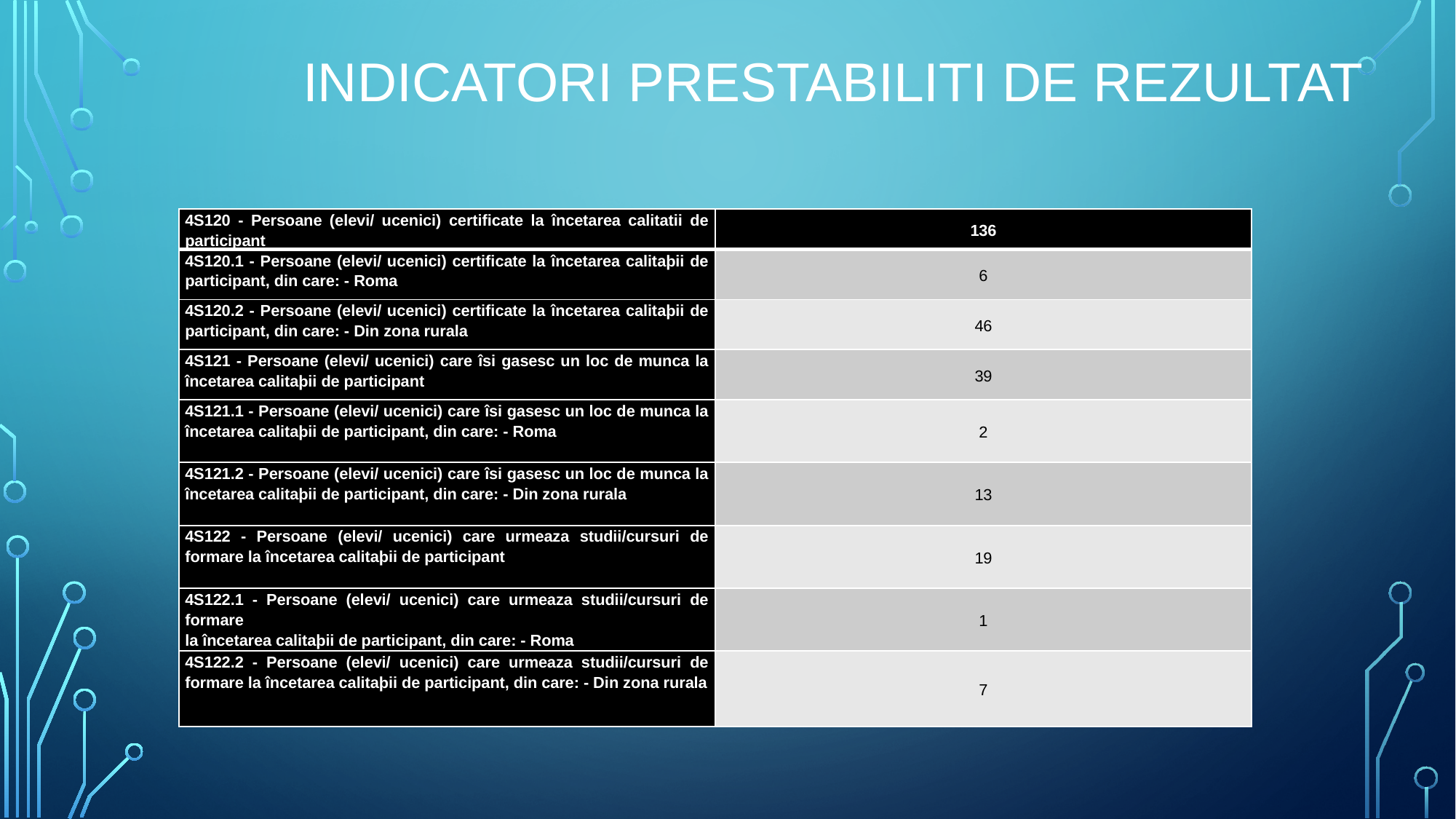

# Indicatori prestabiliti de rezultat
| 4S120 - Persoane (elevi/ ucenici) certificate la încetarea calitatii de participant | 136 |
| --- | --- |
| 4S120.1 - Persoane (elevi/ ucenici) certificate la încetarea calitaþii de participant, din care: - Roma | 6 |
| 4S120.2 - Persoane (elevi/ ucenici) certificate la încetarea calitaþii de participant, din care: - Din zona rurala | 46 |
| 4S121 - Persoane (elevi/ ucenici) care îsi gasesc un loc de munca la încetarea calitaþii de participant | 39 |
| 4S121.1 - Persoane (elevi/ ucenici) care îsi gasesc un loc de munca la încetarea calitaþii de participant, din care: - Roma | 2 |
| 4S121.2 - Persoane (elevi/ ucenici) care îsi gasesc un loc de munca la încetarea calitaþii de participant, din care: - Din zona rurala | 13 |
| 4S122 - Persoane (elevi/ ucenici) care urmeaza studii/cursuri de formare la încetarea calitaþii de participant | 19 |
| 4S122.1 - Persoane (elevi/ ucenici) care urmeaza studii/cursuri de formare la încetarea calitaþii de participant, din care: - Roma | 1 |
| 4S122.2 - Persoane (elevi/ ucenici) care urmeaza studii/cursuri de formare la încetarea calitaþii de participant, din care: - Din zona rurala | 7 |